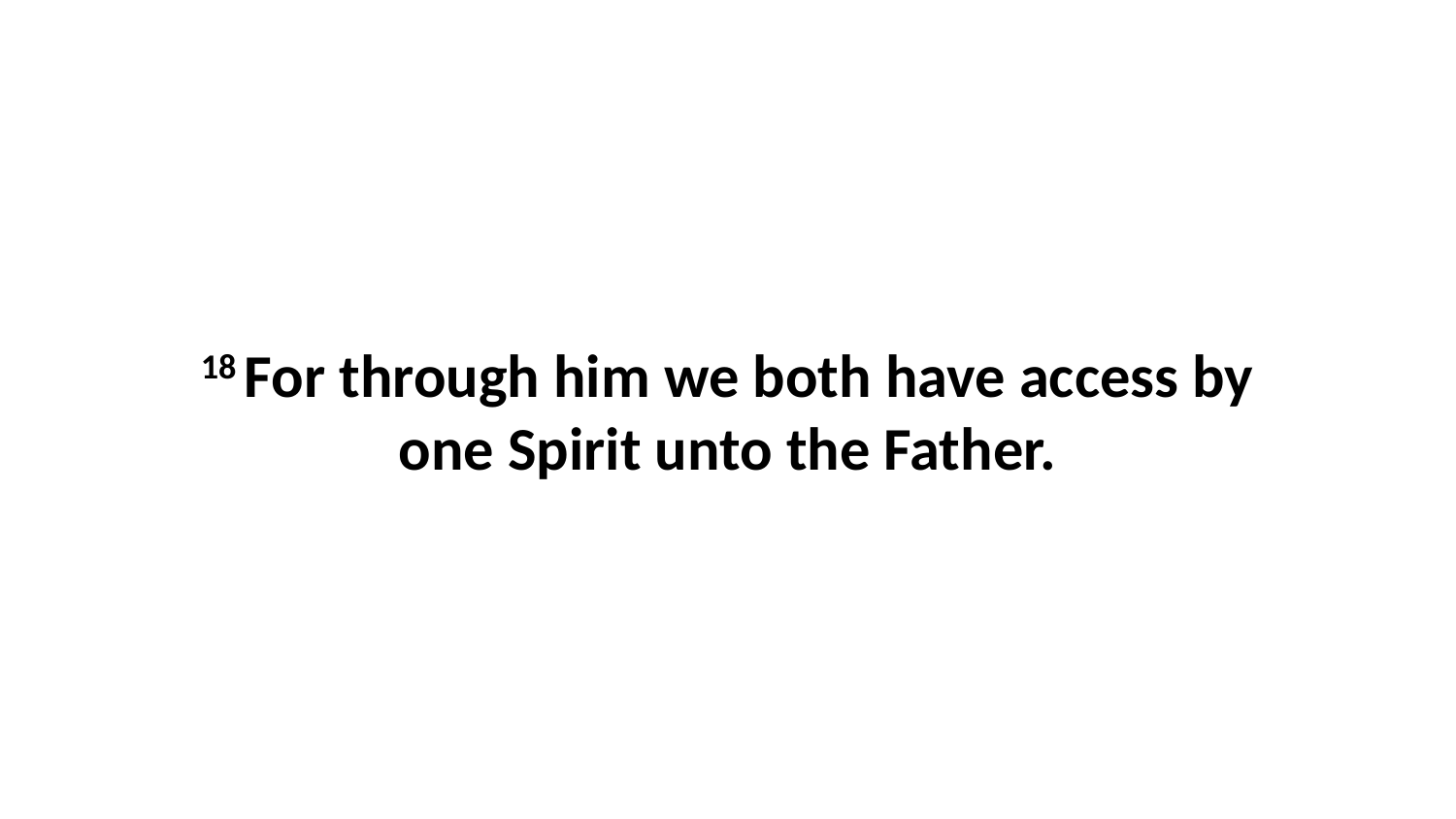

18 For through him we both have access by one Spirit unto the Father.